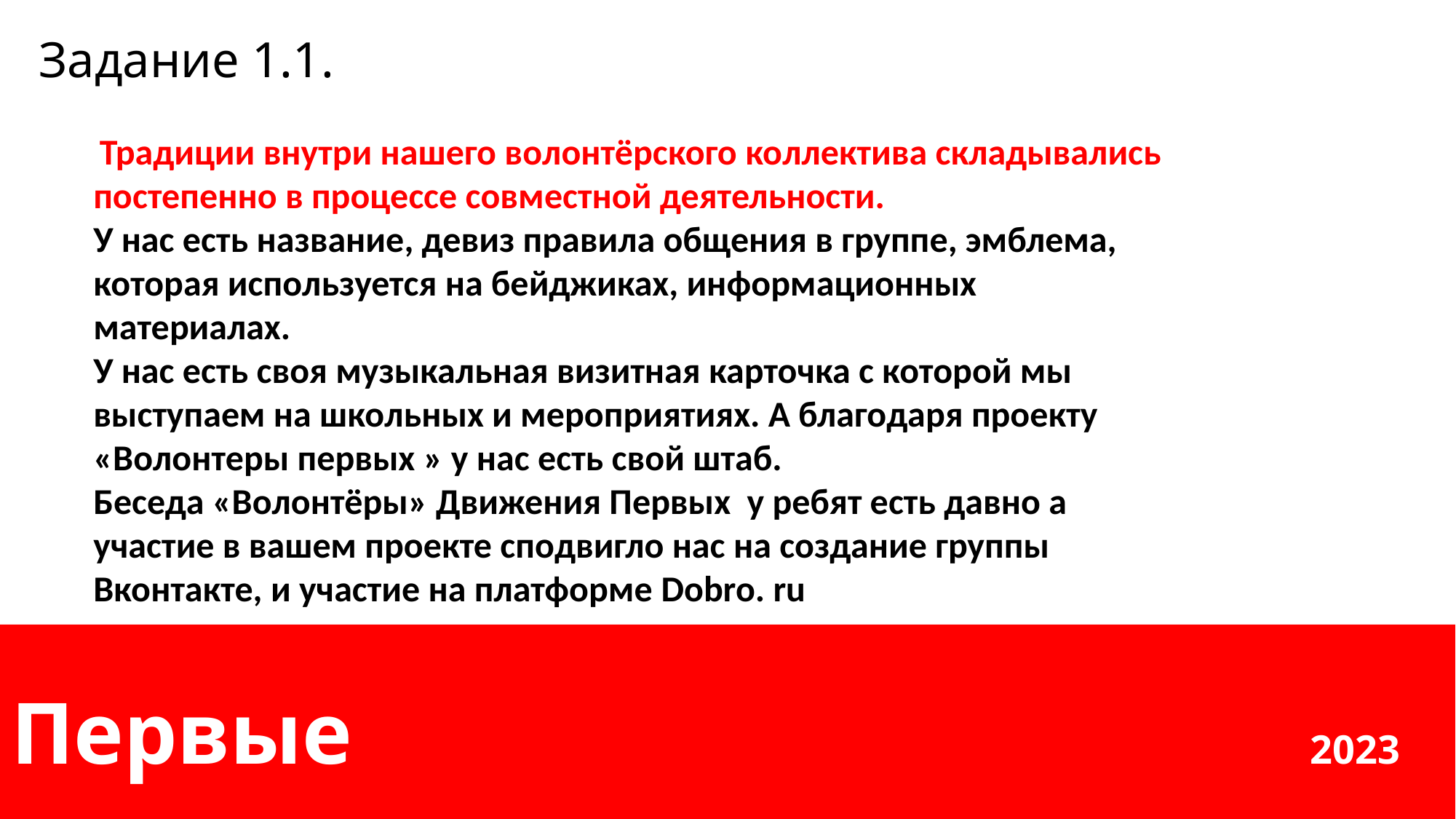

# Задание 1.1.

 Традиции внутри нашего волонтёрского коллектива складывались постепенно в процессе совместной деятельности.
У нас есть название, девиз правила общения в группе, эмблема, которая используется на бейджиках, информационных материалах.
У нас есть своя музыкальная визитная карточка с которой мы выступаем на школьных и мероприятиях. А благодаря проекту «Волонтеры первых » у нас есть свой штаб.
Беседа «Волонтёры» Движения Первых  у ребят есть давно а участие в вашем проекте сподвигло нас на создание группы Вконтакте, и участие на платформе Dobro. ru

Первые                                                                                              2023